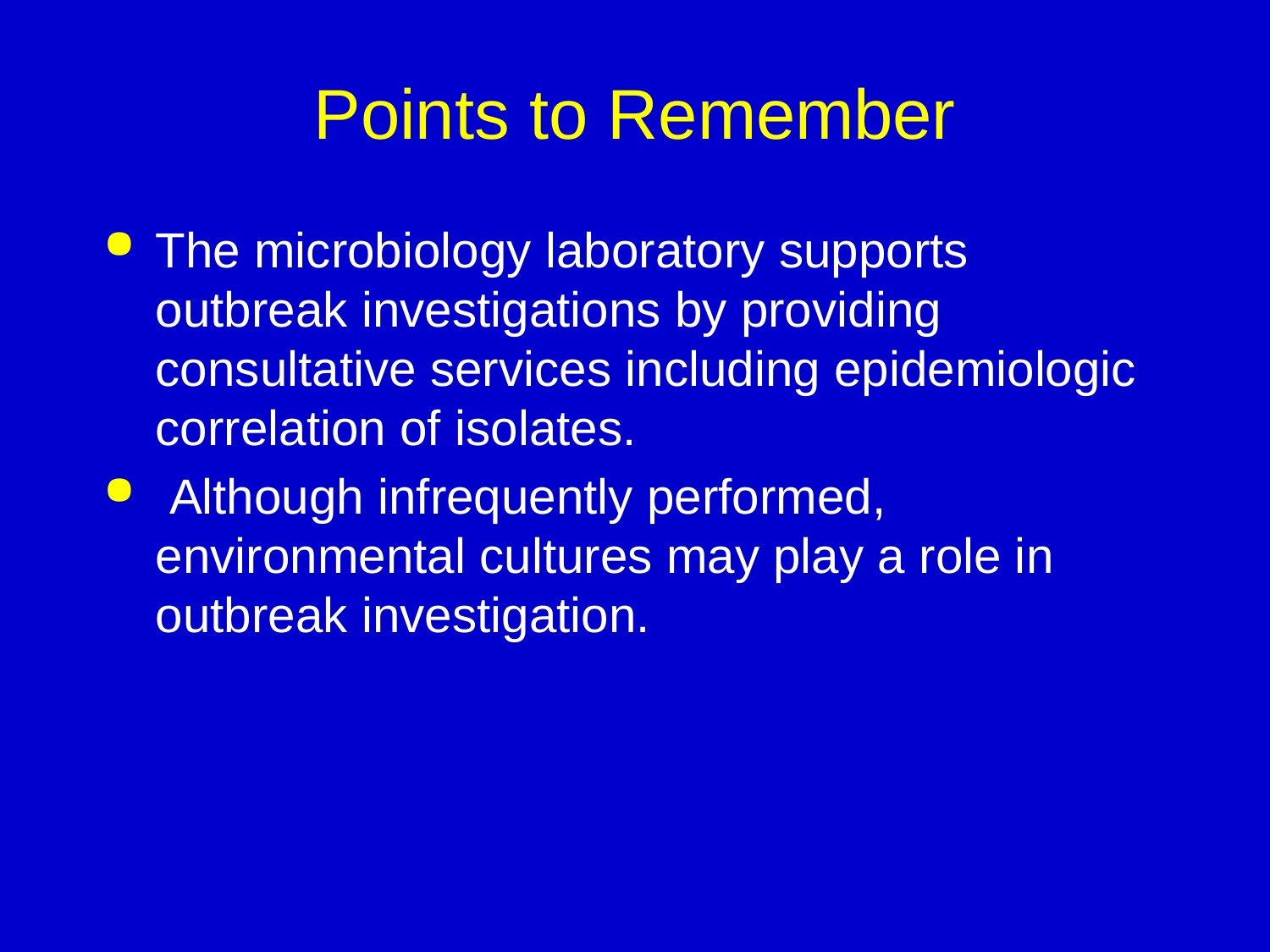

# Points to Remember
The microbiology laboratory supports outbreak investigations by providing consultative services including epidemiologic correlation of isolates.
 Although infrequently performed, environmental cultures may play a role in outbreak investigation.